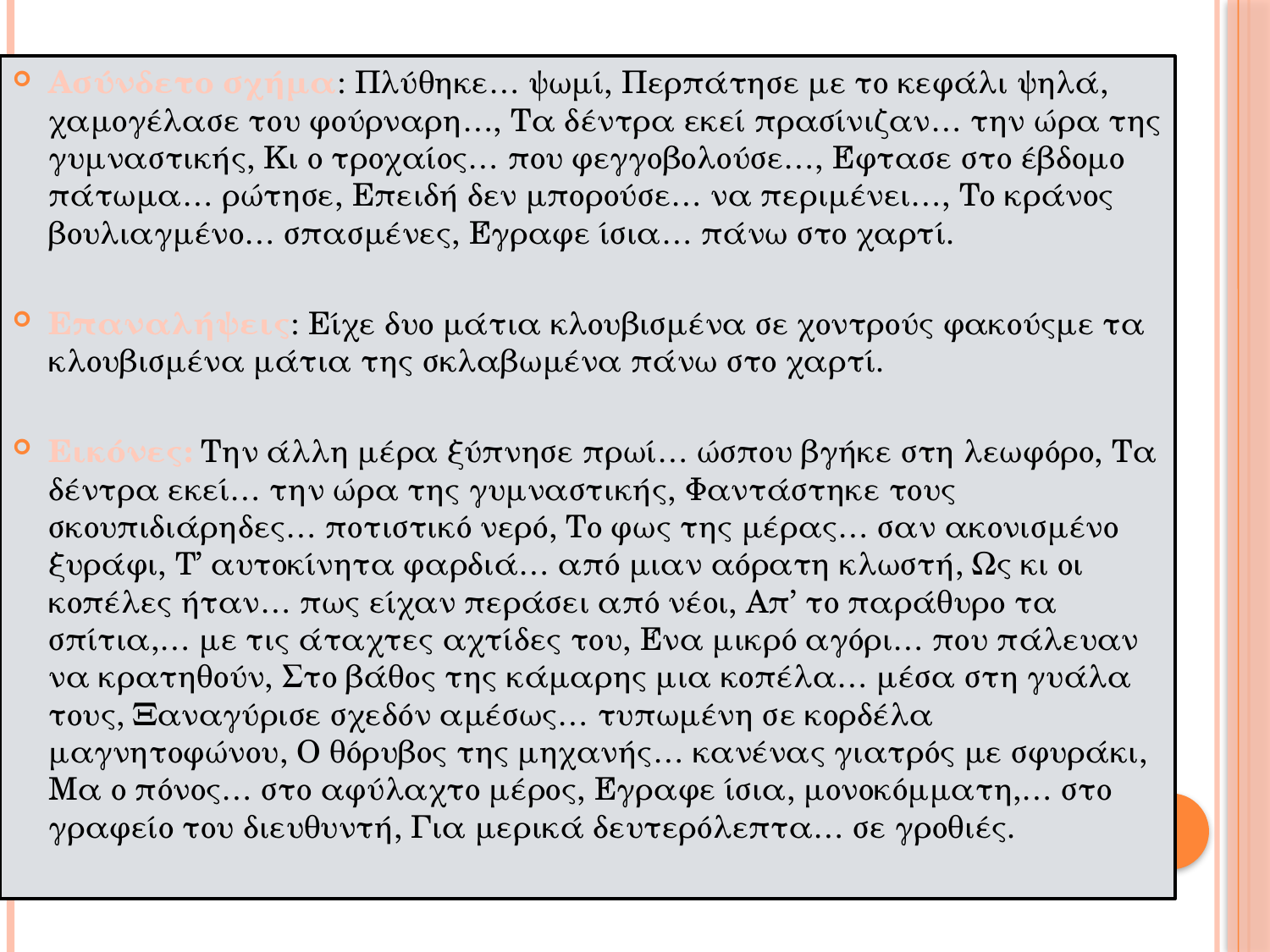

Ασύνδετο σχήμα: Πλύθηκε… ψωμί, Περπάτησε με το κεφάλι ψηλά, χαμογέλασε του φούρναρη…, Τα δέντρα εκεί πρασίνιζαν… την ώρα της γυμναστικής, Κι ο τροχαίος… που φεγγοβολούσε…, Έφτασε στο έβδομο πάτωμα… ρώτησε, Επειδή δεν μπορούσε… να περιμένει…, Το κράνος βουλιαγμένο… σπασμένες, Έγραφε ίσια… πάνω στο χαρτί.

Επαναλήψεις: Είχε δυο μάτια κλουβισμένα σε χοντρούς φακούςμε τα κλουβισμένα μάτια της σκλαβωμένα πάνω στο χαρτί.

Εικόνες: Την άλλη μέρα ξύπνησε πρωί… ώσπου βγήκε στη λεωφόρο, Τα δέντρα εκεί… την ώρα της γυμναστικής, Φαντάστηκε τους σκουπιδιάρηδες… ποτιστικό νερό, Το φως της μέρας… σαν ακονισμένο ξυράφι, Τ’ αυτοκίνητα φαρδιά… από μιαν αόρατη κλωστή, Ως κι οι κοπέλες ήταν… πως είχαν περάσει από νέοι, Απ’ το παράθυρο τα σπίτια,… με τις άταχτες αχτίδες του, Ένα μικρό αγόρι… που πάλευαν να κρατηθούν, Στο βάθος της κάμαρης μια κοπέλα… μέσα στη γυάλα τους, Ξαναγύρισε σχεδόν αμέσως… τυπωμένη σε κορδέλα μαγνητοφώνου, Ο θόρυβος της μηχανής… κανένας γιατρός με σφυράκι, Μα ο πόνος… στο αφύλαχτο μέρος, Έγραφε ίσια, μονοκόμματη,… στο γραφείο του διευθυντή, Για μερικά δευτερόλεπτα… σε γροθιές.